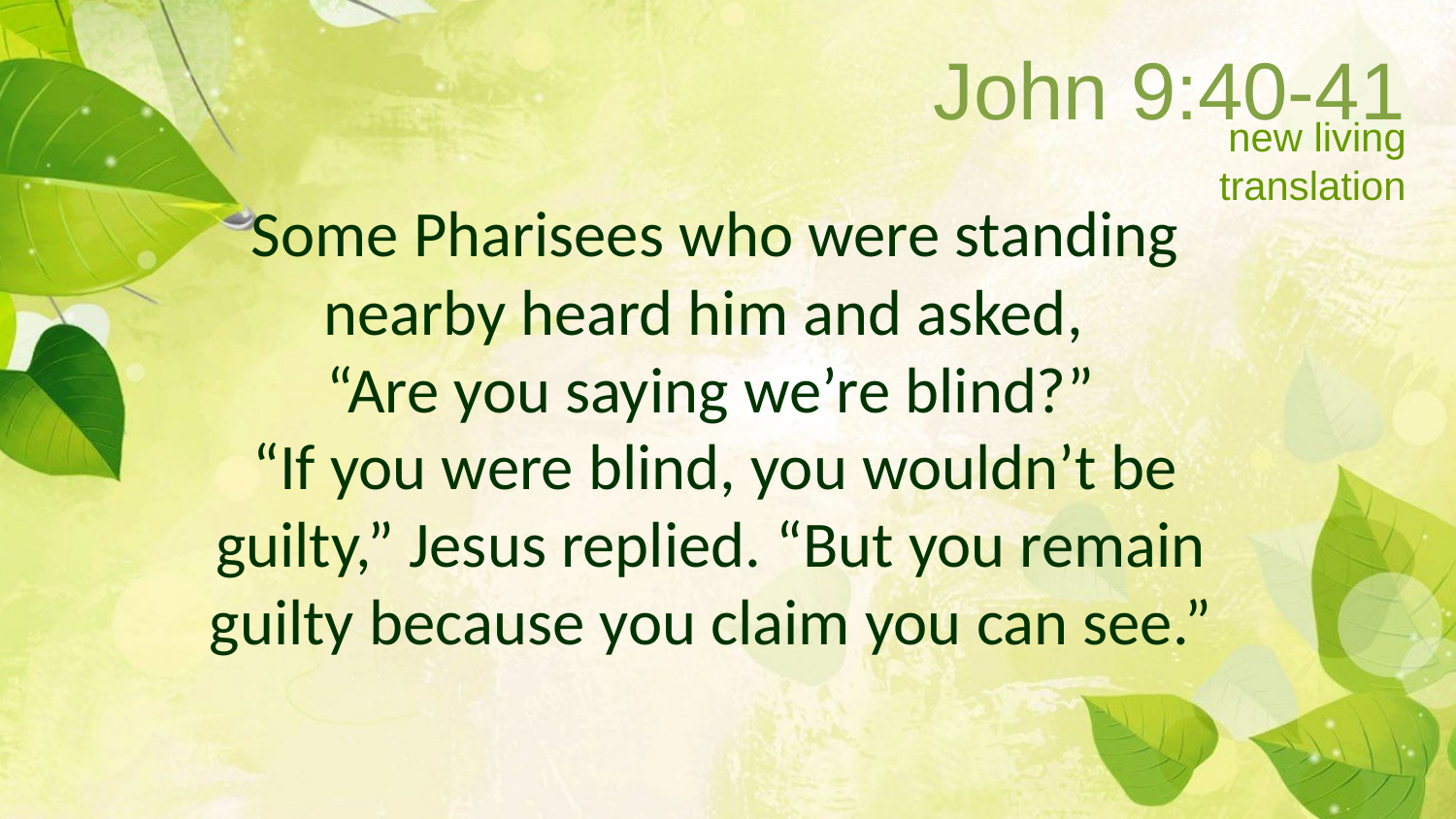

John 9:40-41
new living translation
 Some Pharisees who were standing nearby heard him and asked,
“Are you saying we’re blind?”
 “If you were blind, you wouldn’t be guilty,” Jesus replied. “But you remain guilty because you claim you can see.”